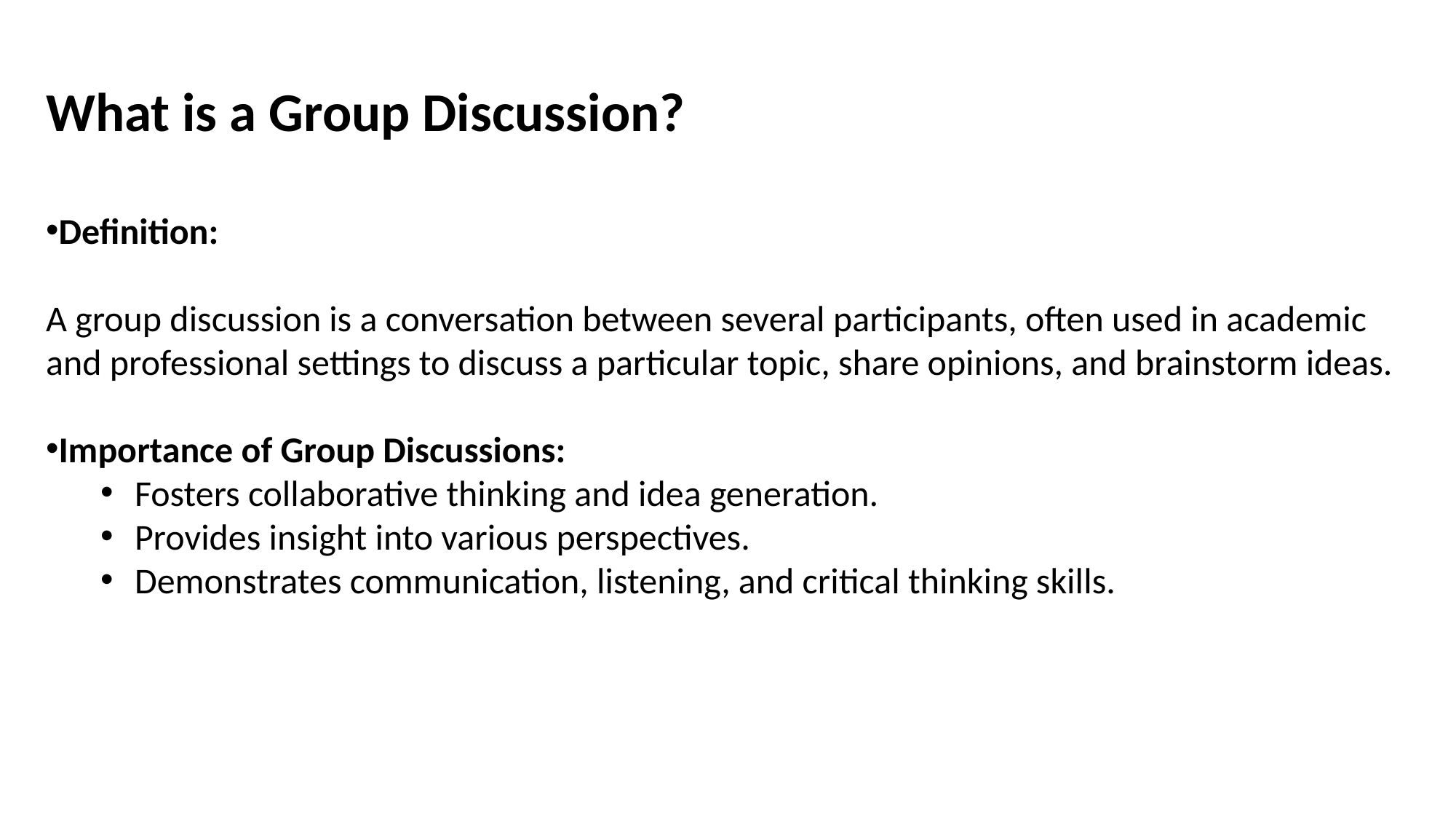

What is a Group Discussion?

Definition:
A group discussion is a conversation between several participants, often used in academic and professional settings to discuss a particular topic, share opinions, and brainstorm ideas.

Importance of Group Discussions:
Fosters collaborative thinking and idea generation.
Provides insight into various perspectives.
Demonstrates communication, listening, and critical thinking skills.